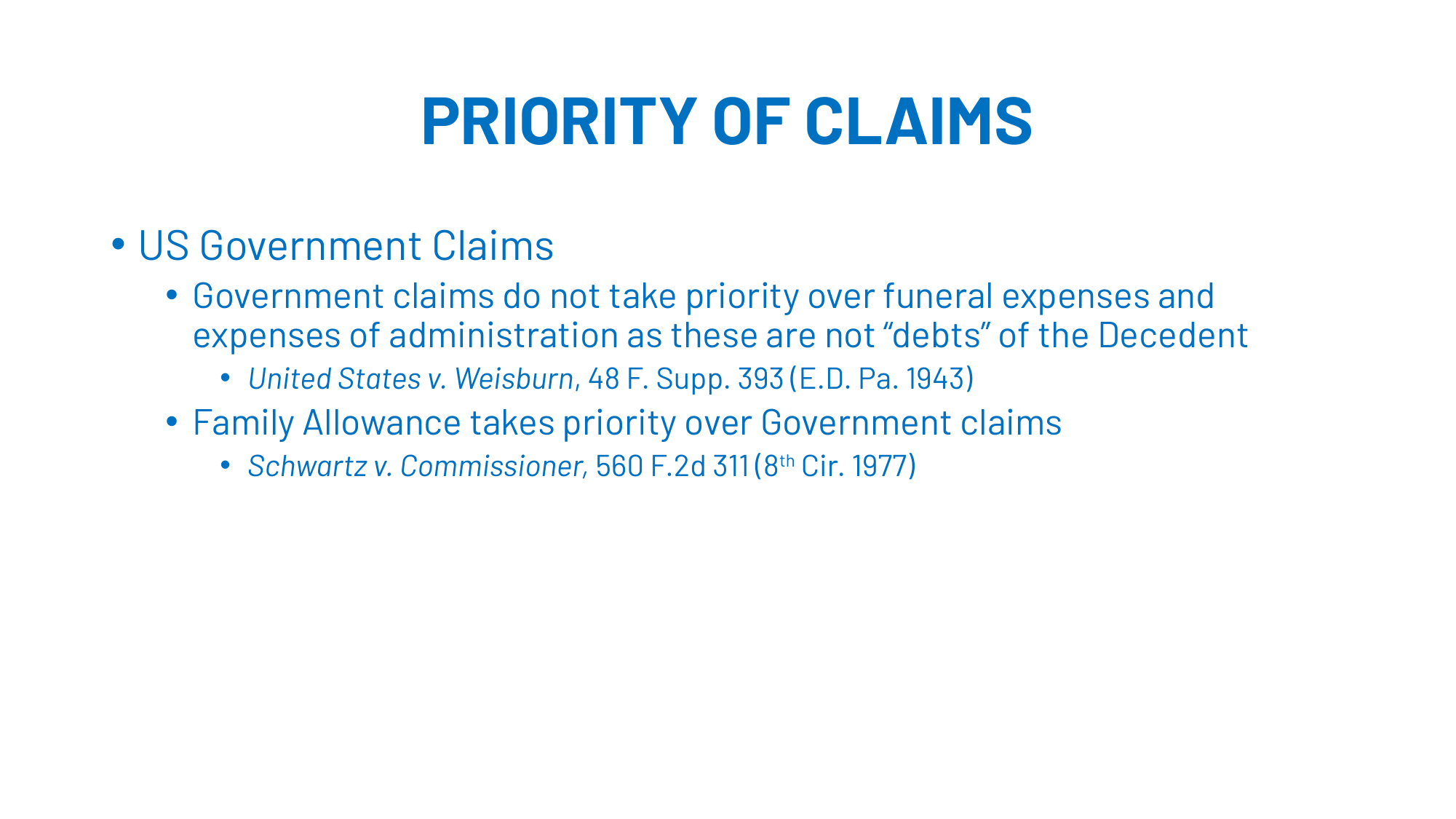

# PRIORITY OF CLAIMS
US Government Claims
Government claims do not take priority over funeral expenses and expenses of administration as these are not “debts” of the Decedent
United States v. Weisburn, 48 F. Supp. 393 (E.D. Pa. 1943)
Family Allowance takes priority over Government claims
Schwartz v. Commissioner, 560 F.2d 311 (8th Cir. 1977)